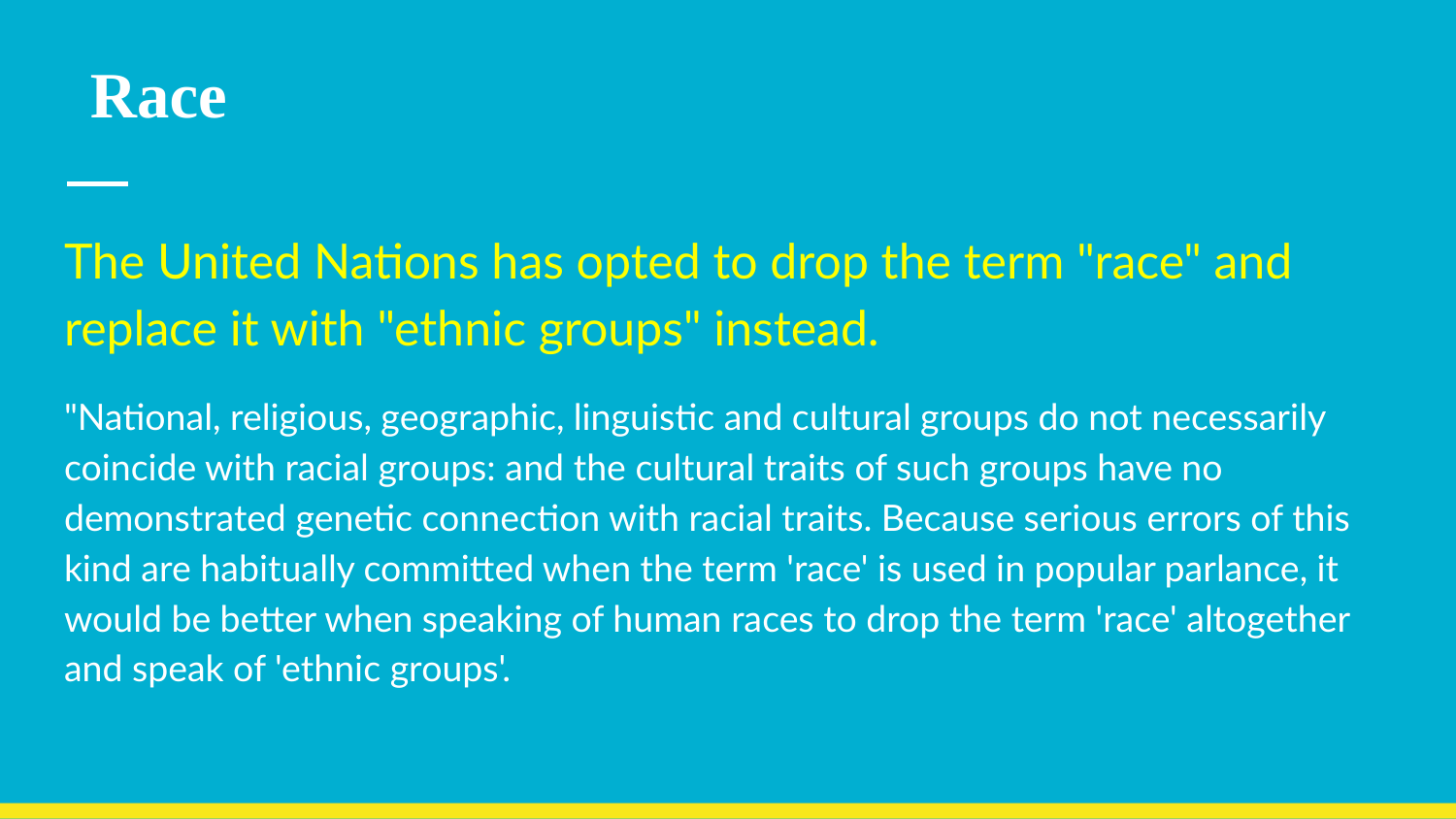

Race
The United Nations has opted to drop the term "race" and replace it with "ethnic groups" instead.
"National, religious, geographic, linguistic and cultural groups do not necessarily coincide with racial groups: and the cultural traits of such groups have no demonstrated genetic connection with racial traits. Because serious errors of this kind are habitually committed when the term 'race' is used in popular parlance, it would be better when speaking of human races to drop the term 'race' altogether and speak of 'ethnic groups'.